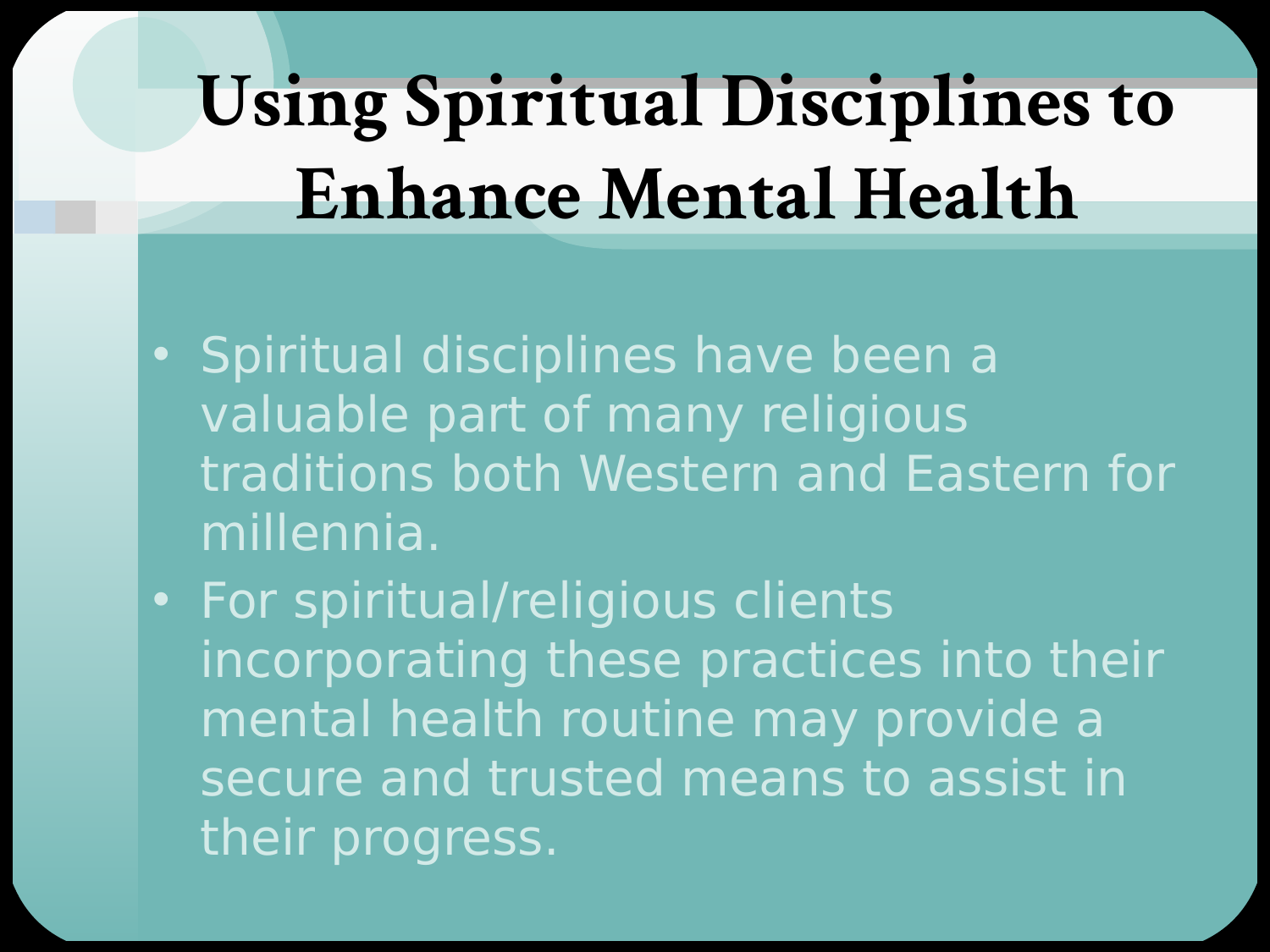

# Using Spiritual Disciplines to Enhance Mental Health
Spiritual disciplines have been a valuable part of many religious traditions both Western and Eastern for millennia.
For spiritual/religious clients incorporating these practices into their mental health routine may provide a secure and trusted means to assist in their progress.